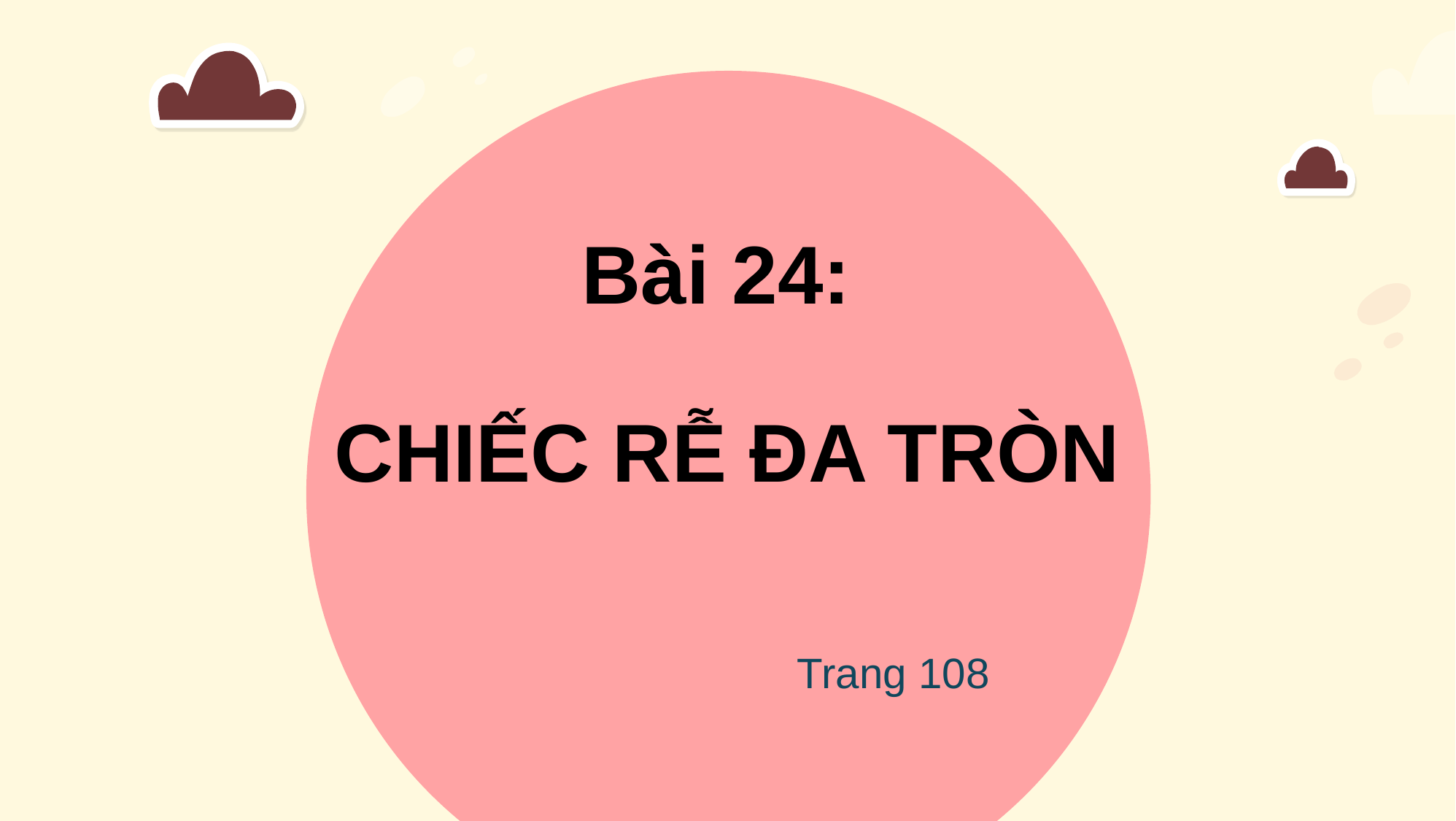

Bài 24:
CHIẾC RỄ ĐA TRÒN

Trang 108